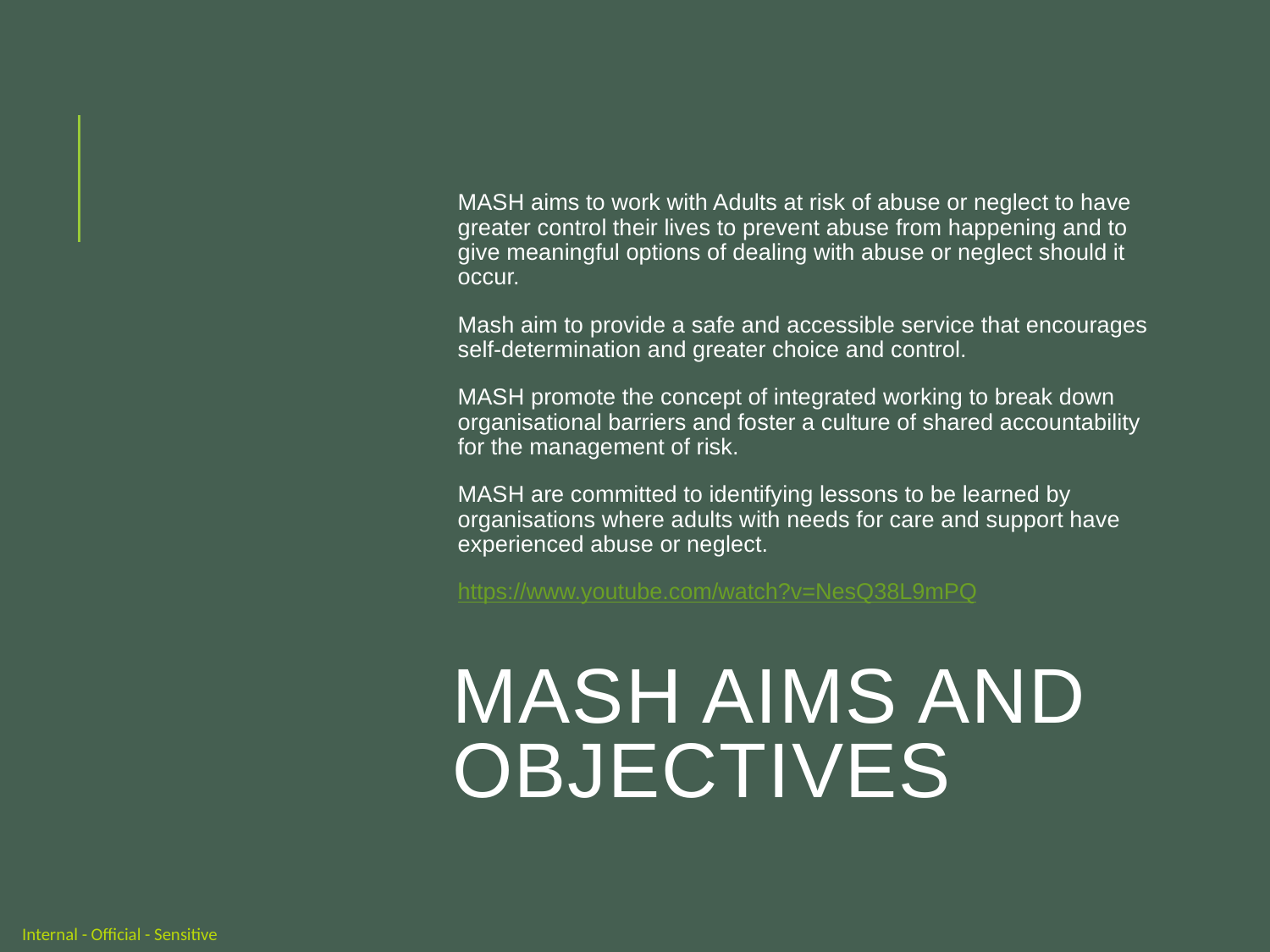

MASH aims to work with Adults at risk of abuse or neglect to have greater control their lives to prevent abuse from happening and to give meaningful options of dealing with abuse or neglect should it occur.
Mash aim to provide a safe and accessible service that encourages self-determination and greater choice and control.
MASH promote the concept of integrated working to break down organisational barriers and foster a culture of shared accountability for the management of risk.
MASH are committed to identifying lessons to be learned by organisations where adults with needs for care and support have experienced abuse or neglect.
https://www.youtube.com/watch?v=NesQ38L9mPQ

# MASH Aims and Objectives